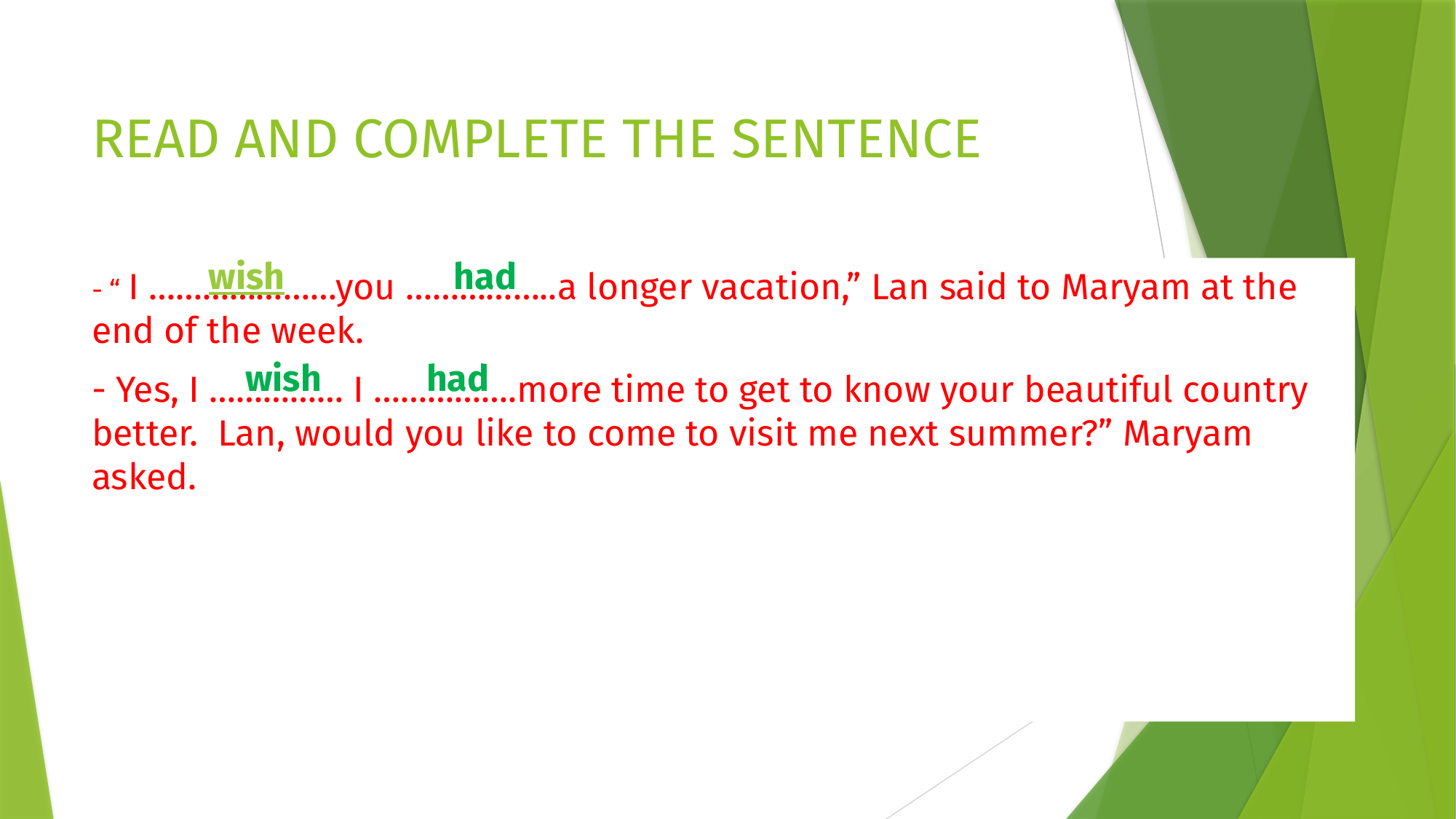

# READ AND COMPLETE THE SENTENCE
wish
had
- “ I …………………you ……………..a longer vacation,” Lan said to Maryam at the end of the week.
- Yes, I …………… I …………….more time to get to know your beautiful country better.  Lan, would you like to come to visit me next summer?” Maryam asked.

wish
had